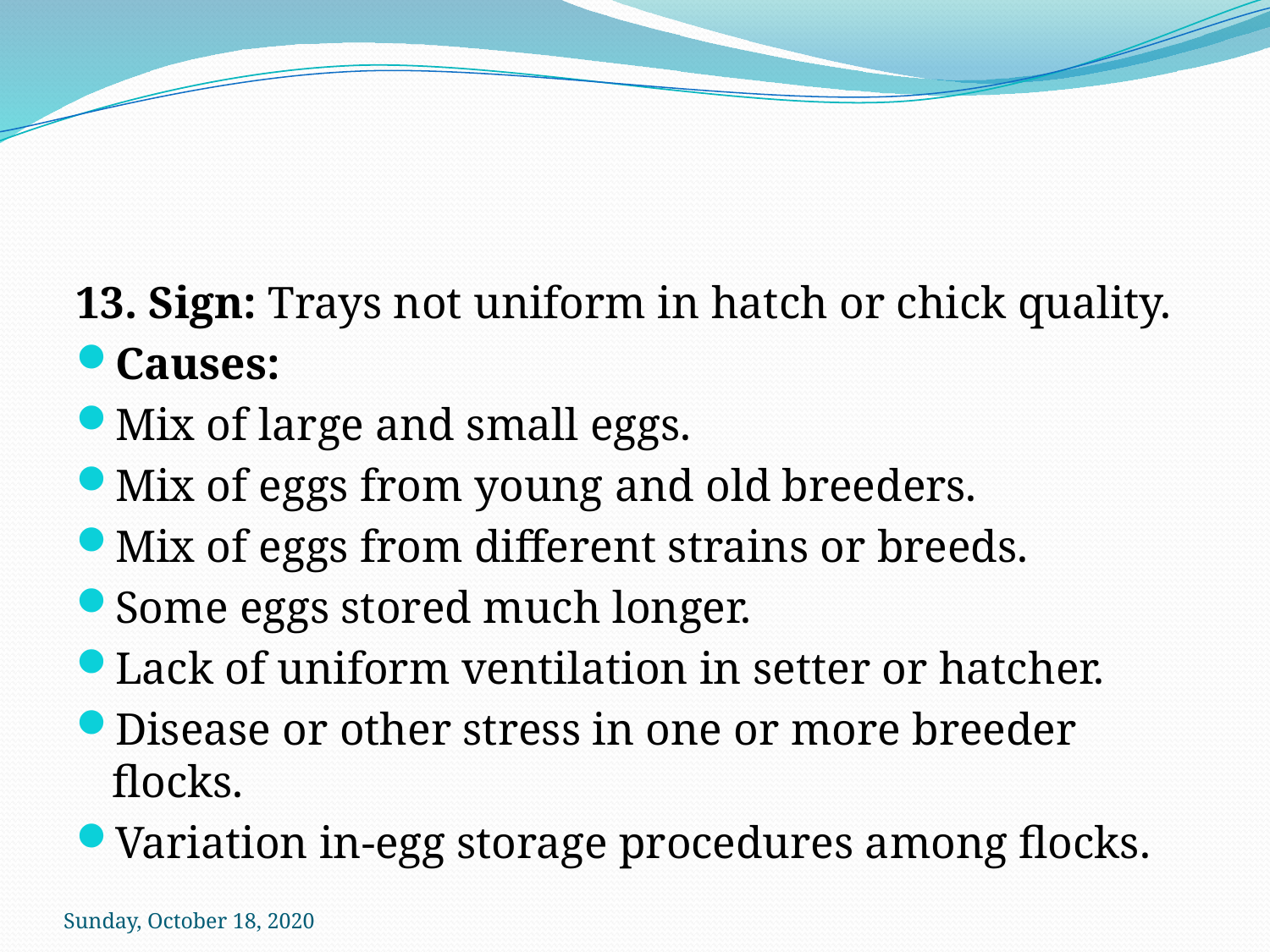

#
13. Sign: Trays not uniform in hatch or chick quality.
Causes:
Mix of large and small eggs.
Mix of eggs from young and old breeders.
Mix of eggs from different strains or breeds.
Some eggs stored much longer.
Lack of uniform ventilation in setter or hatcher.
Disease or other stress in one or more breeder flocks.
Variation in-egg storage procedures among flocks.

Sunday, October 18, 2020